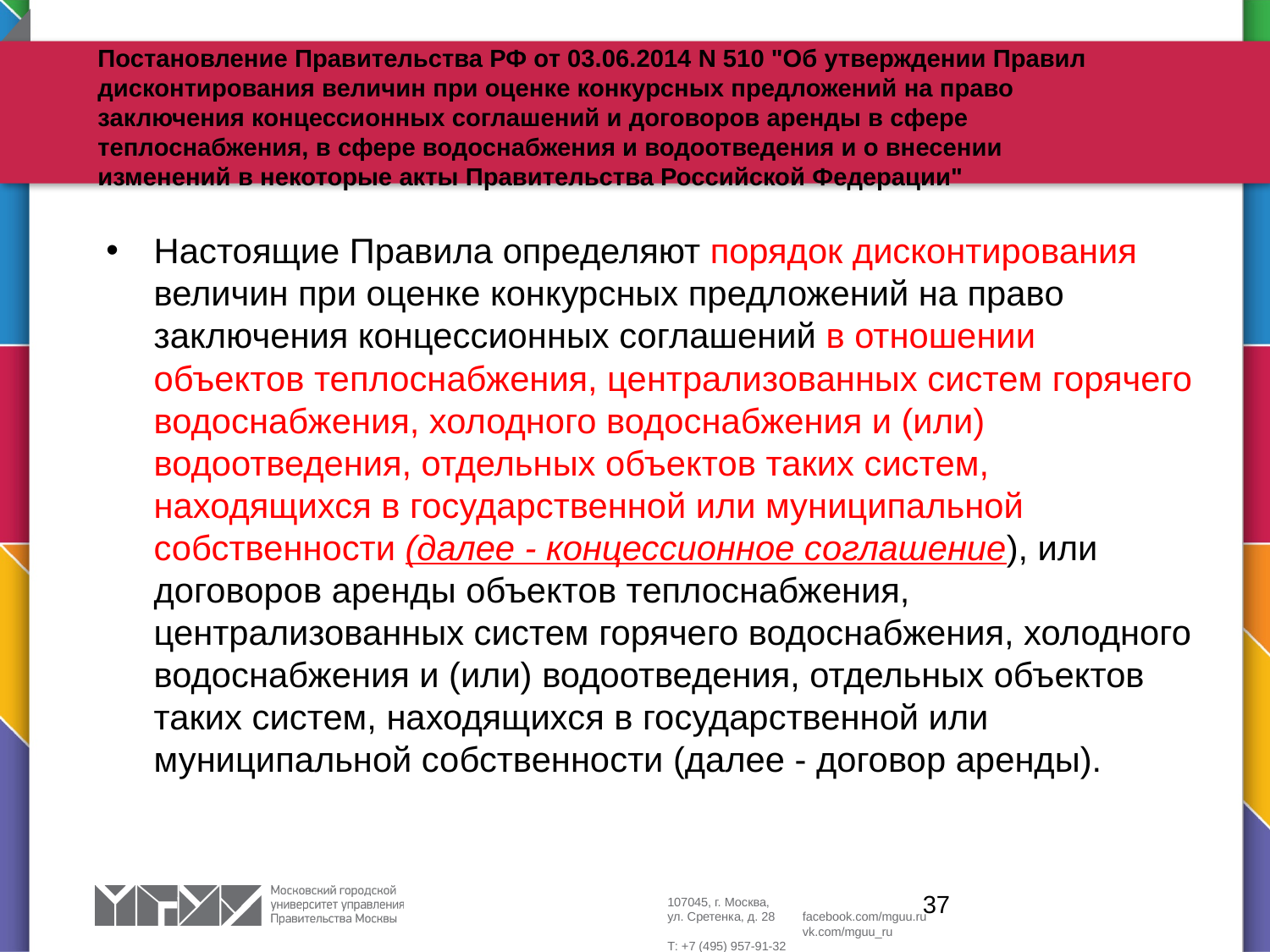

# Постановление Правительства РФ от 03.06.2014 N 510 "Об утверждении Правил дисконтирования величин при оценке конкурсных предложений на право заключения концессионных соглашений и договоров аренды в сфере теплоснабжения, в сфере водоснабжения и водоотведения и о внесении изменений в некоторые акты Правительства Российской Федерации"
Настоящие Правила определяют порядок дисконтирования величин при оценке конкурсных предложений на право заключения концессионных соглашений в отношении объектов теплоснабжения, централизованных систем горячего водоснабжения, холодного водоснабжения и (или) водоотведения, отдельных объектов таких систем, находящихся в государственной или муниципальной собственности (далее - концессионное соглашение), или договоров аренды объектов теплоснабжения, централизованных систем горячего водоснабжения, холодного водоснабжения и (или) водоотведения, отдельных объектов таких систем, находящихся в государственной или муниципальной собственности (далее - договор аренды).

37